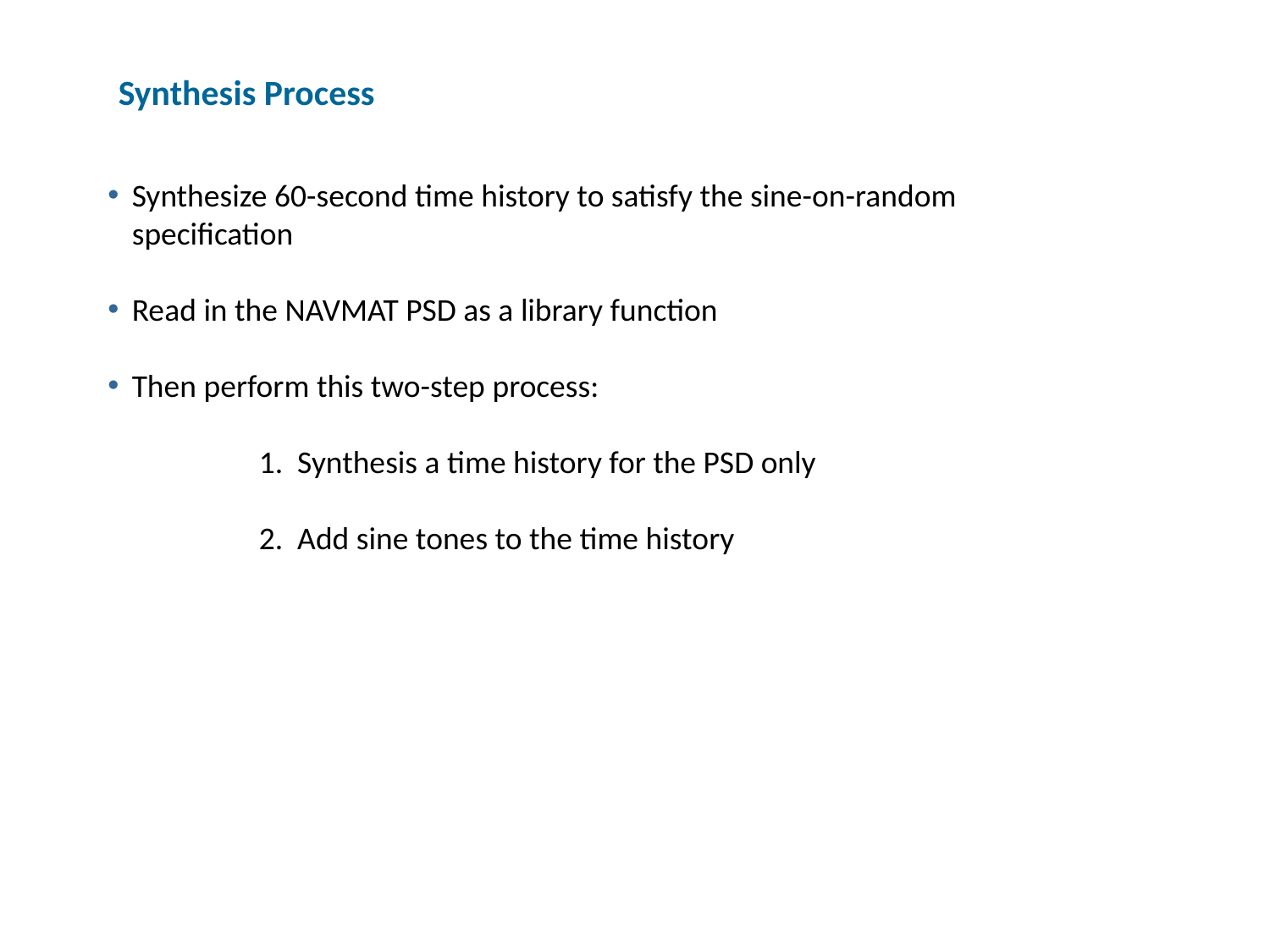

Synthesis Process
Synthesize 60-second time history to satisfy the sine-on-random specification

Read in the NAVMAT PSD as a library function

Then perform this two-step process:

	 	1.  Synthesis a time history for the PSD only

		2.  Add sine tones to the time history